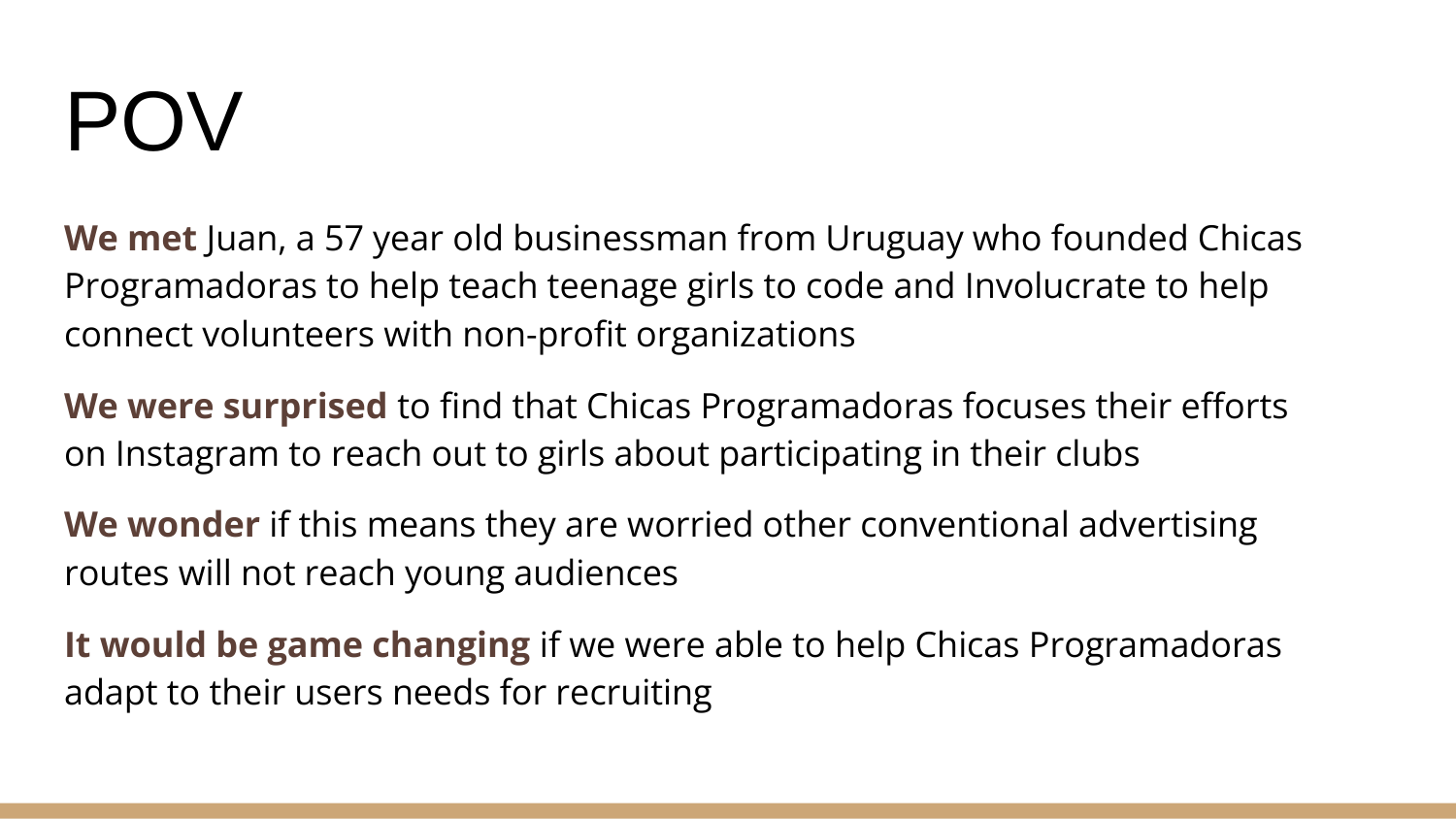

# POV
We met Juan, a 57 year old businessman from Uruguay who founded Chicas Programadoras to help teach teenage girls to code and Involucrate to help connect volunteers with non-profit organizations
We were surprised to find that Chicas Programadoras focuses their efforts on Instagram to reach out to girls about participating in their clubs
We wonder if this means they are worried other conventional advertising routes will not reach young audiences
It would be game changing if we were able to help Chicas Programadoras adapt to their users needs for recruiting